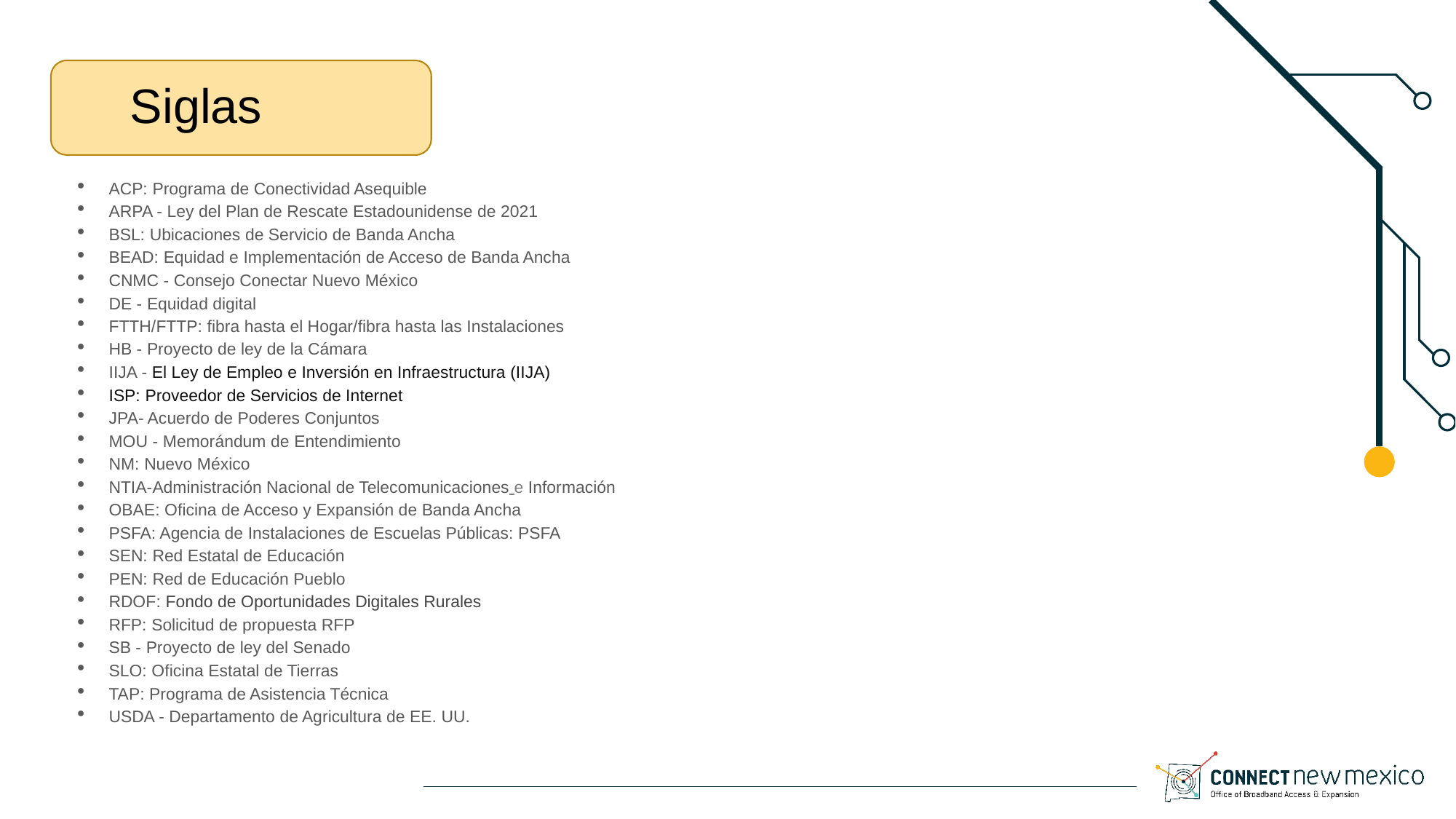

# Siglas
ACP: Programa de Conectividad Asequible
ARPA - Ley del Plan de Rescate Estadounidense de 2021
BSL: Ubicaciones de Servicio de Banda Ancha
BEAD: Equidad e Implementación de Acceso de Banda Ancha
CNMC - Consejo Conectar Nuevo México
DE - Equidad digital
FTTH/FTTP: fibra hasta el Hogar/fibra hasta las Instalaciones
HB - Proyecto de ley de la Cámara
IIJA - El Ley de Empleo e Inversión en Infraestructura (IIJA)
ISP: Proveedor de Servicios de Internet
JPA- Acuerdo de Poderes Conjuntos
MOU - Memorándum de Entendimiento
NM: Nuevo México
NTIA-Administración Nacional de Telecomunicaciones e Información
OBAE: Oficina de Acceso y Expansión de Banda Ancha
PSFA: Agencia de Instalaciones de Escuelas Públicas: PSFA
SEN: Red Estatal de Educación
PEN: Red de Educación Pueblo
RDOF: Fondo de Oportunidades Digitales Rurales
RFP: Solicitud de propuesta RFP
SB - Proyecto de ley del Senado
SLO: Oficina Estatal de Tierras
TAP: Programa de Asistencia Técnica
USDA - Departamento de Agricultura de EE. UU.